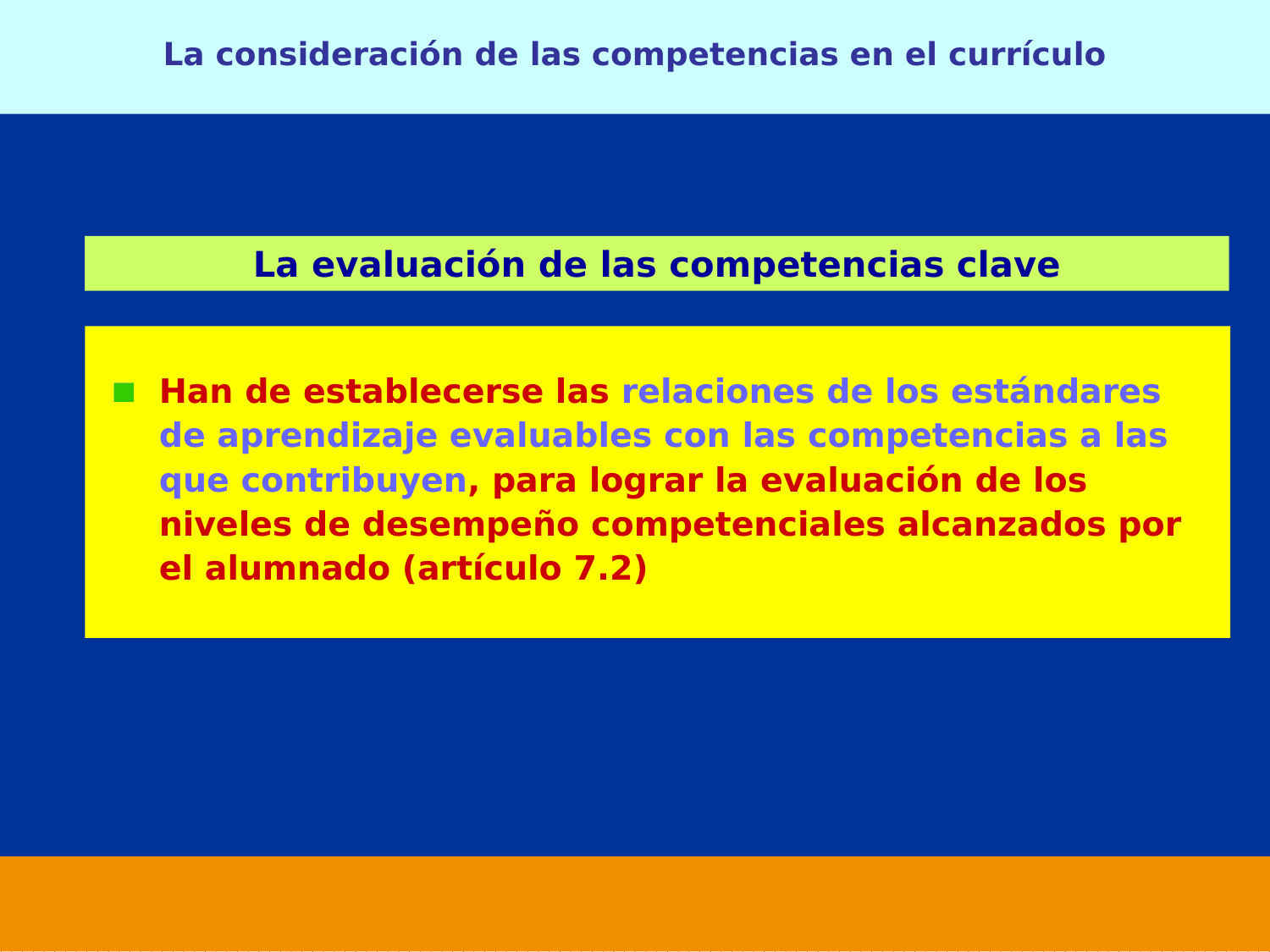

La consideración de las competencias en el currículo

La evaluación de las competencias clave

Han de establecerse las relaciones de los estándares de aprendizaje evaluables con las competencias a las que contribuyen, para lograr la evaluación de los niveles de desempeño competenciales alcanzados por el alumnado (artículo 7.2)